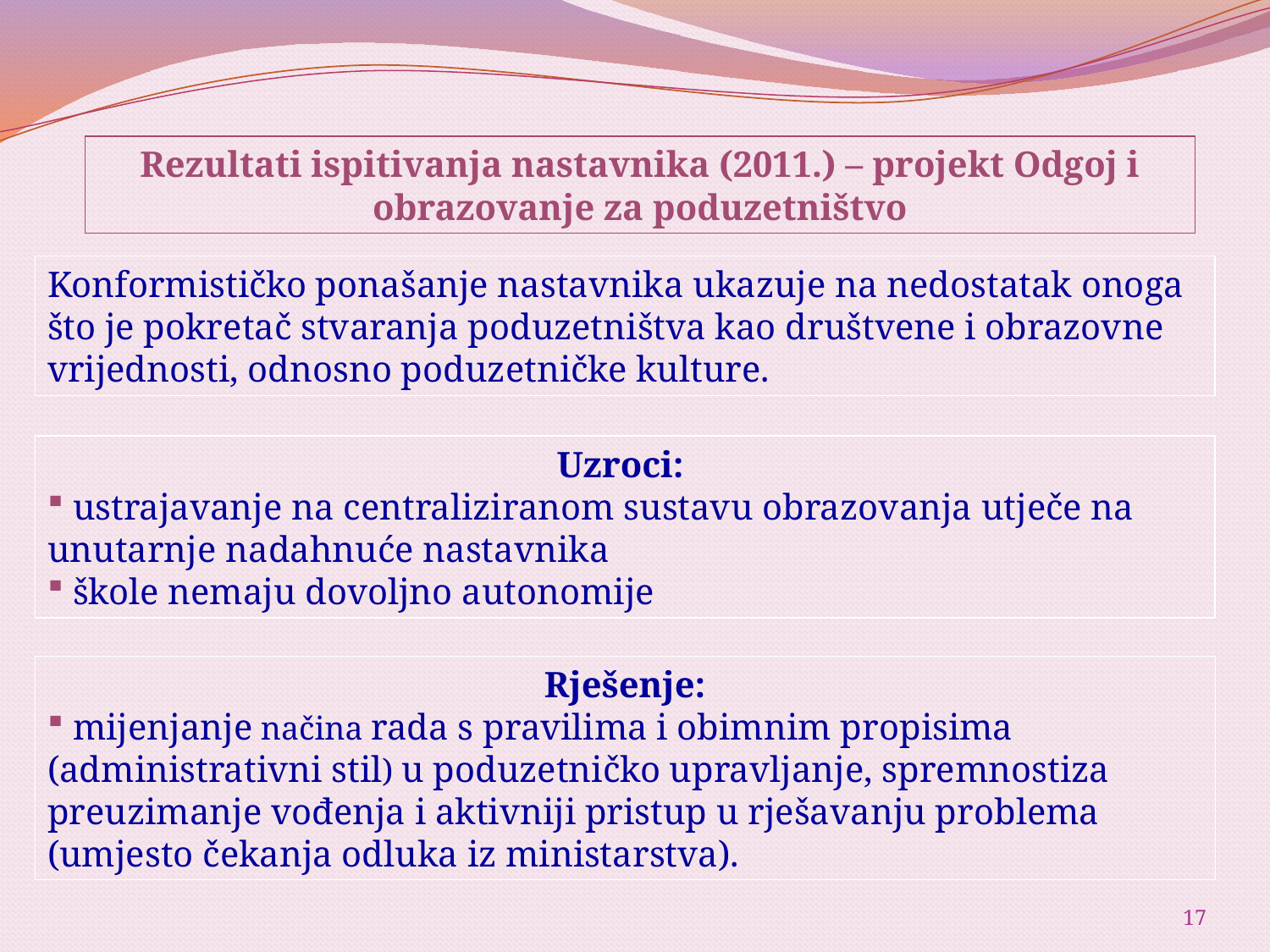

Rezultati ispitivanja nastavnika (2011.) – projekt Odgoj i obrazovanje za poduzetništvo
Konformističko ponašanje nastavnika ukazuje na nedostatak onoga što je pokretač stvaranja poduzetništva kao društvene i obrazovne vrijednosti, odnosno poduzetničke kulture.
Uzroci:
 ustrajavanje na centraliziranom sustavu obrazovanja utječe na unutarnje nadahnuće nastavnika
 škole nemaju dovoljno autonomije
Rješenje:
 mijenjanje načina rada s pravilima i obimnim propisima (administrativni stil) u poduzetničko upravljanje, spremnostiza preuzimanje vođenja i aktivniji pristup u rješavanju problema (umjesto čekanja odluka iz ministarstva).
17